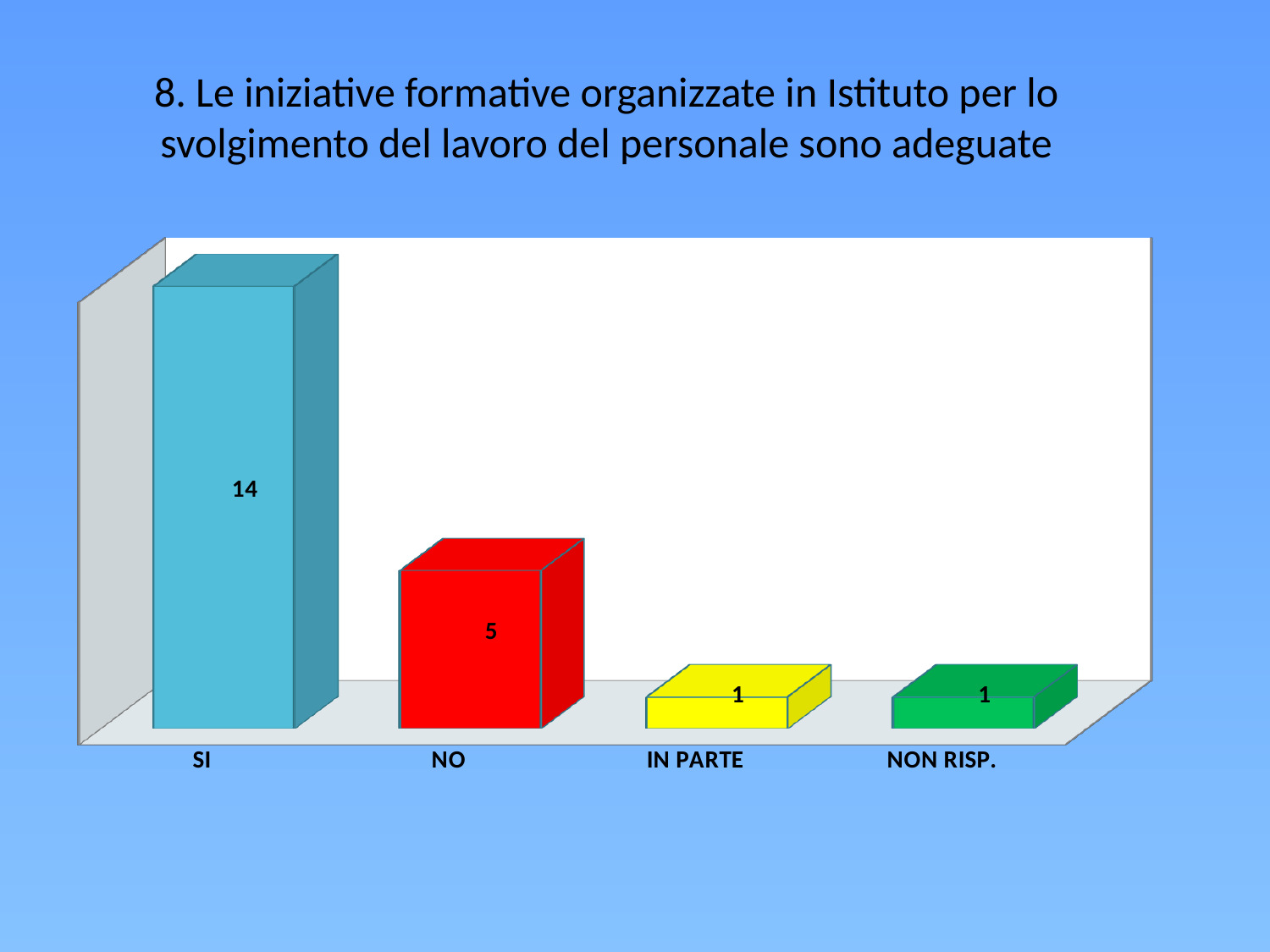

# 8. Le iniziative formative organizzate in Istituto per lo svolgimento del lavoro del personale sono adeguate

[unsupported chart]